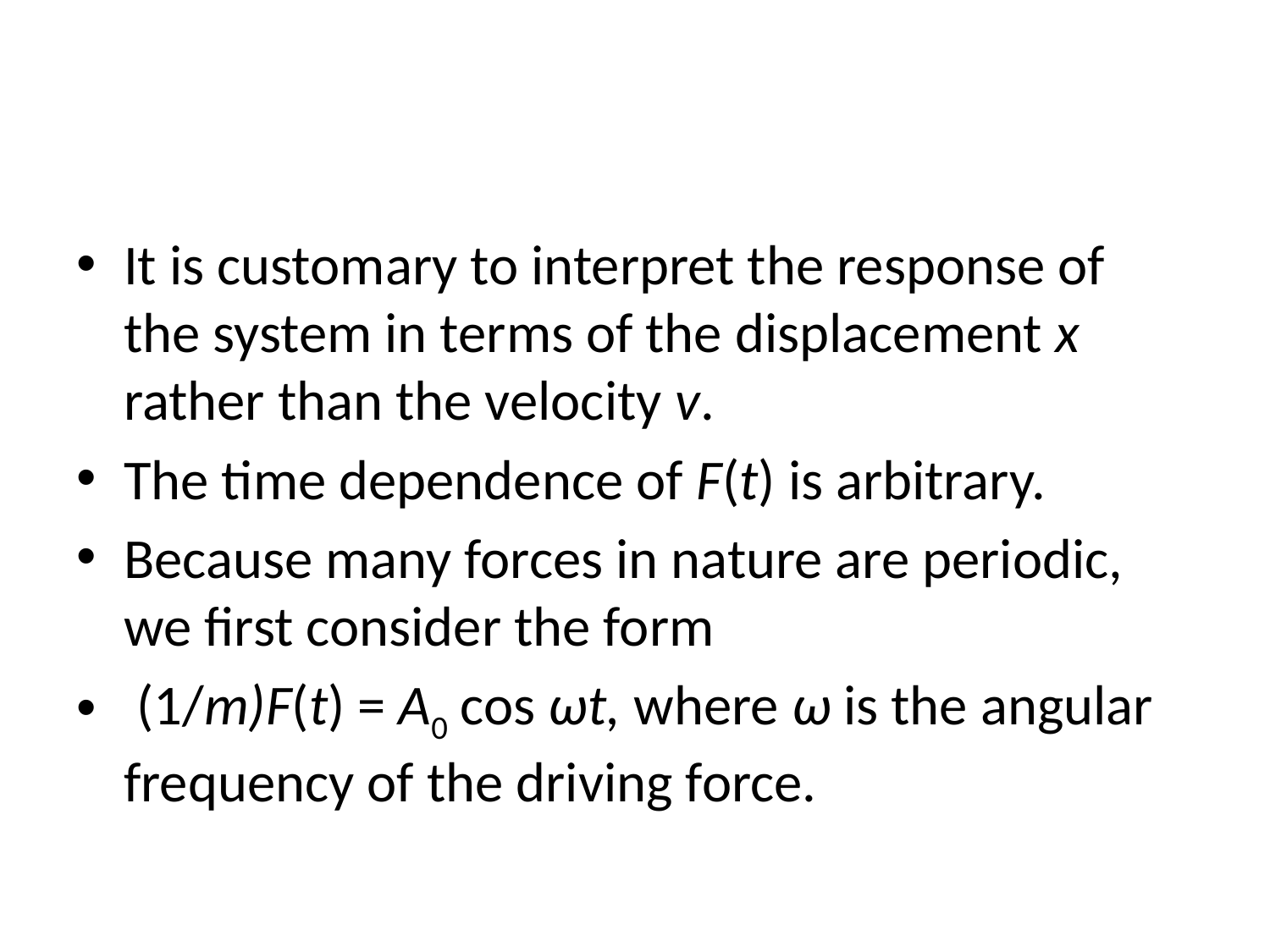

#
It is customary to interpret the response of the system in terms of the displacement x rather than the velocity v.
The time dependence of F(t) is arbitrary.
Because many forces in nature are periodic, we first consider the form
 (1/m)F(t) = A0 cos ωt, where ω is the angular frequency of the driving force.